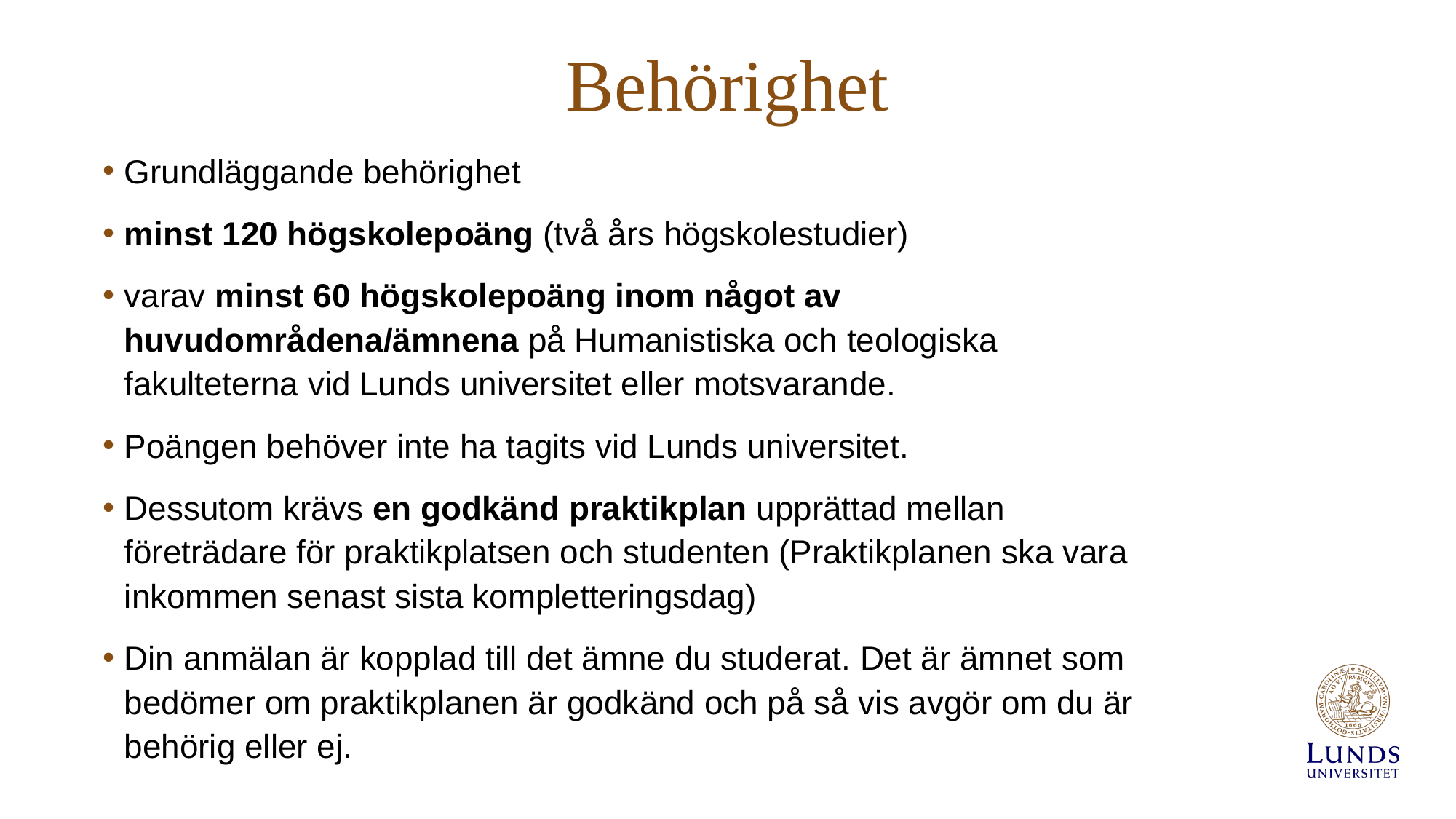

# Behörighet
Grundläggande behörighet
minst 120 högskolepoäng (två års högskolestudier)
varav minst 60 högskolepoäng inom något av huvudområdena/ämnena på Humanistiska och teologiska fakulteterna vid Lunds universitet eller motsvarande.
Poängen behöver inte ha tagits vid Lunds universitet.
Dessutom krävs en godkänd praktikplan upprättad mellan företrädare för praktikplatsen och studenten (Praktikplanen ska vara inkommen senast sista kompletteringsdag)
Din anmälan är kopplad till det ämne du studerat. Det är ämnet som bedömer om praktikplanen är godkänd och på så vis avgör om du är behörig eller ej.